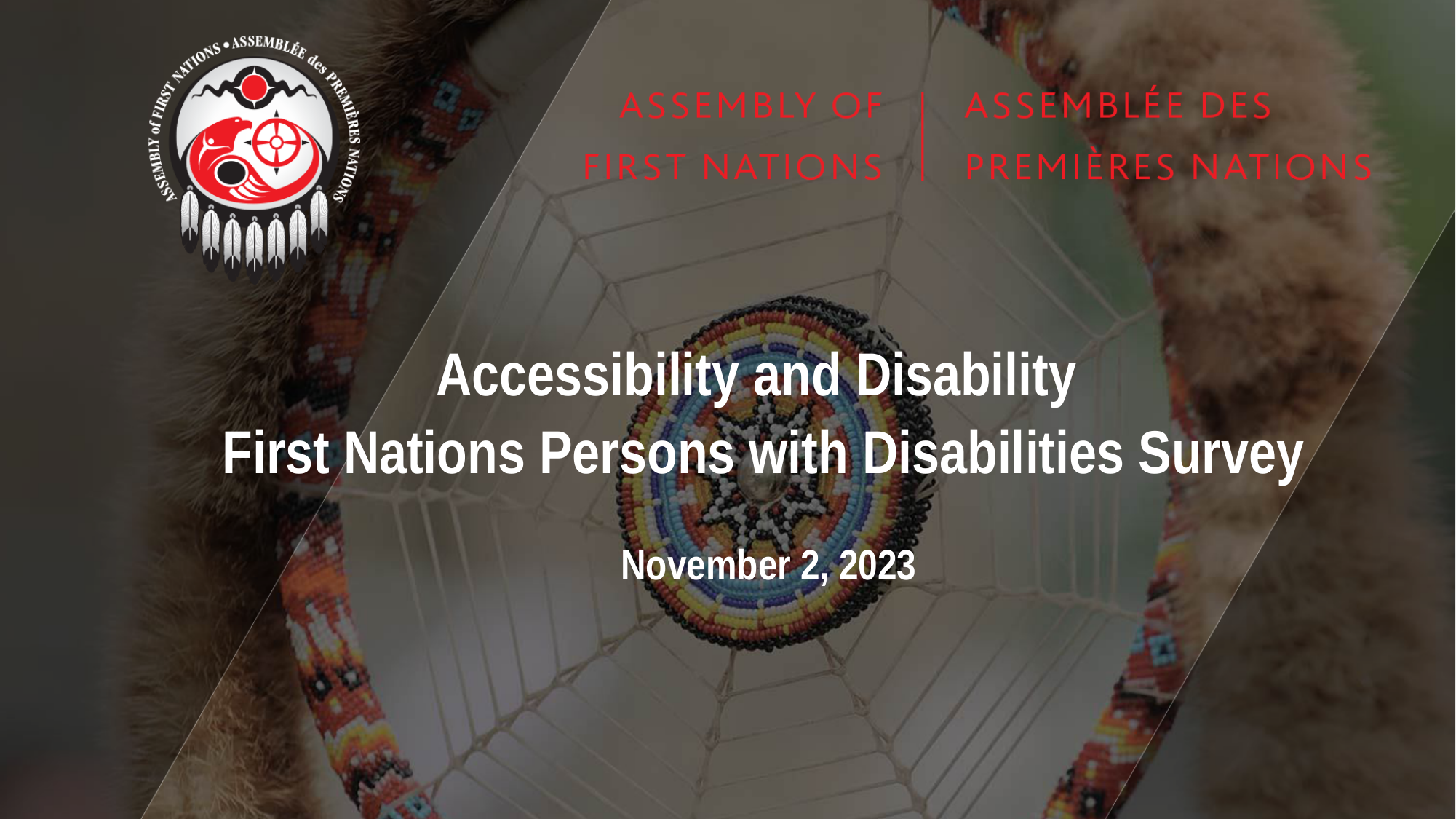

# Accessibility and Disability First Nations Persons with Disabilities Survey
November 2, 2023